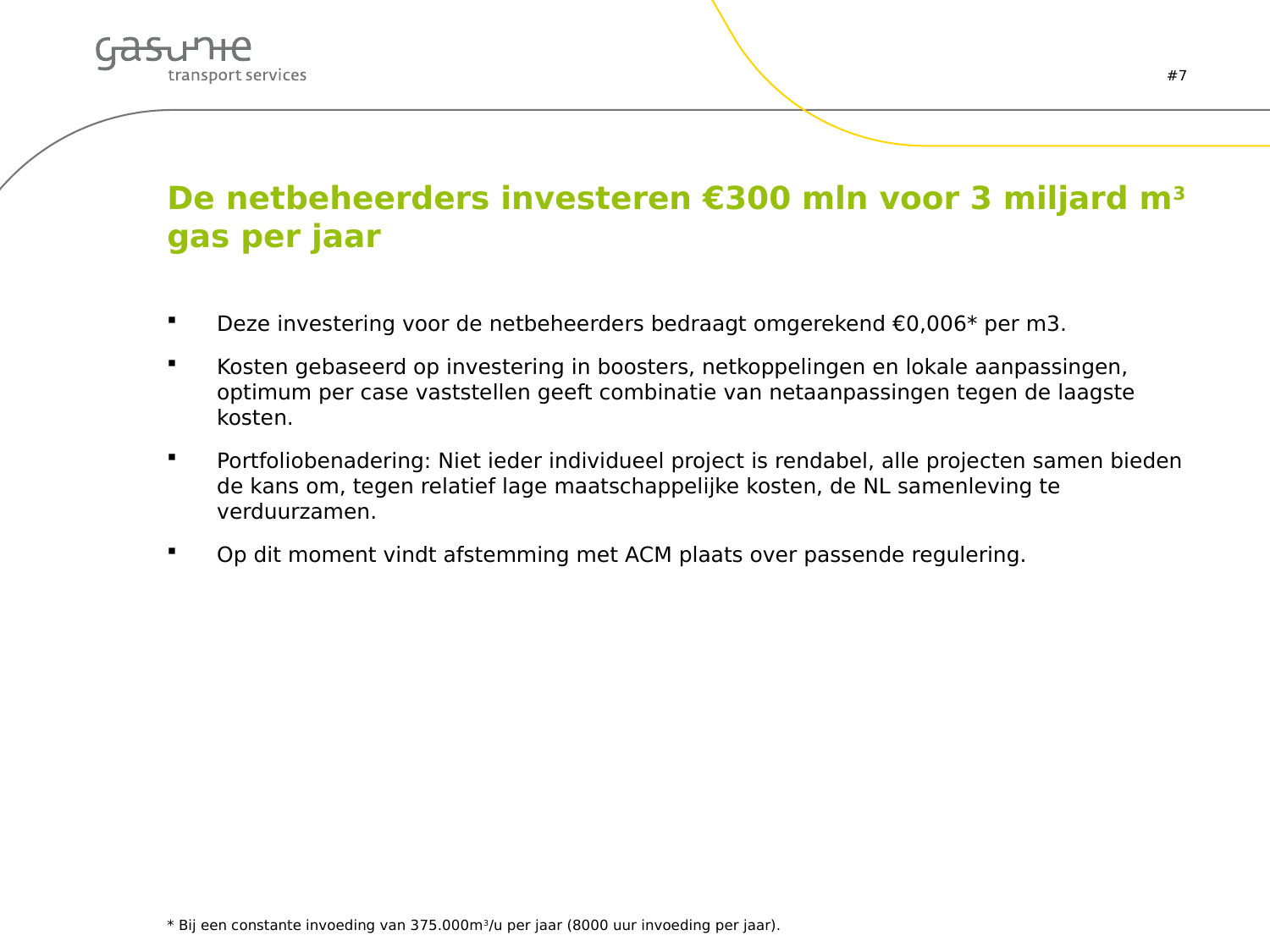

#7
# De netbeheerders investeren €300 mln voor 3 miljard m3 gas per jaar
Deze investering voor de netbeheerders bedraagt omgerekend €0,006* per m3.
Kosten gebaseerd op investering in boosters, netkoppelingen en lokale aanpassingen, optimum per case vaststellen geeft combinatie van netaanpassingen tegen de laagste kosten.
Portfoliobenadering: Niet ieder individueel project is rendabel, alle projecten samen bieden de kans om, tegen relatief lage maatschappelijke kosten, de NL samenleving te verduurzamen.
Op dit moment vindt afstemming met ACM plaats over passende regulering.

* Bij een constante invoeding van 375.000m3/u per jaar (8000 uur invoeding per jaar).